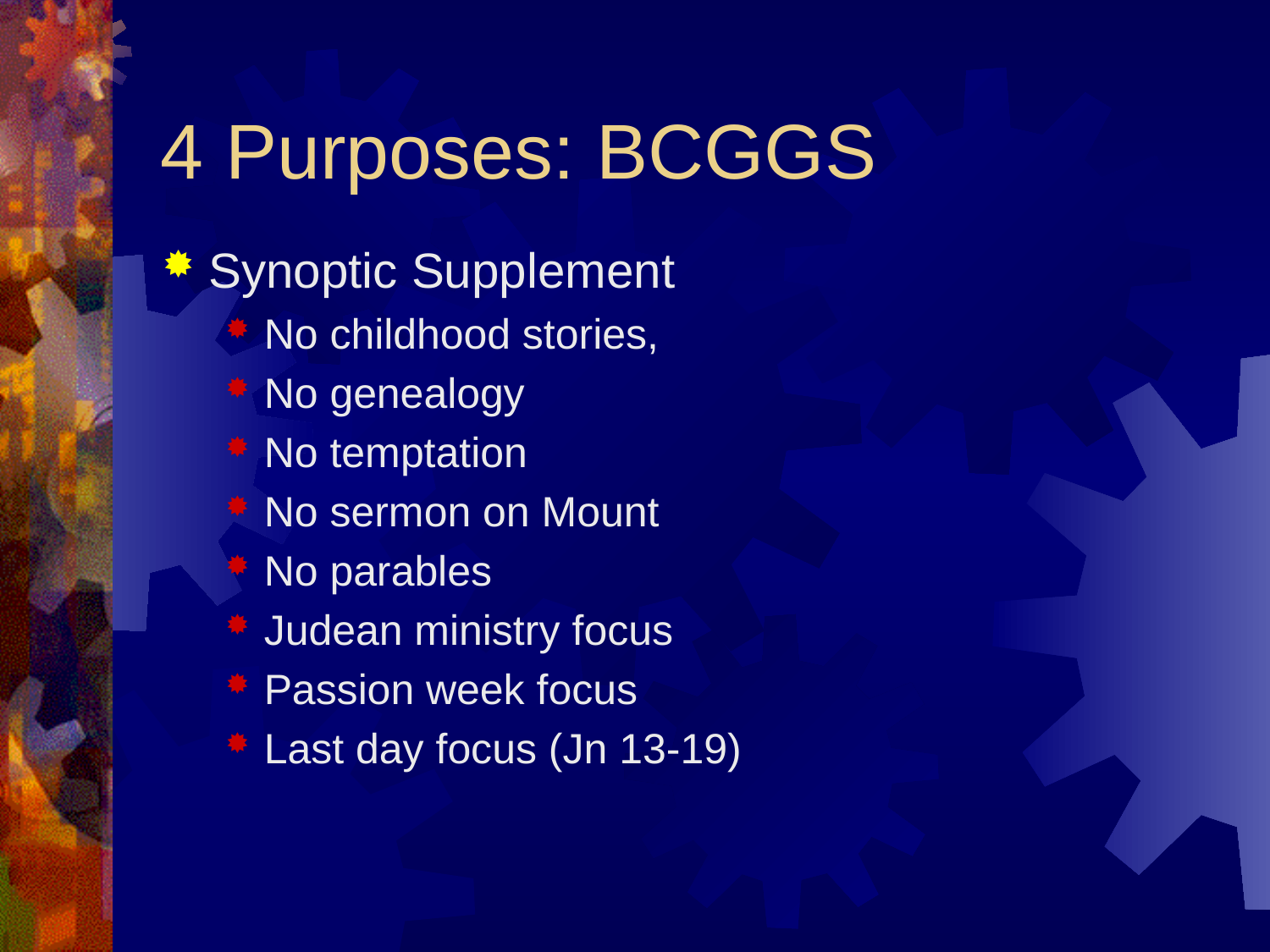

# 4 Purposes: BCGGS
Synoptic Supplement
No childhood stories,
No genealogy
No temptation
No sermon on Mount
No parables
Judean ministry focus
Passion week focus
Last day focus (Jn 13-19)